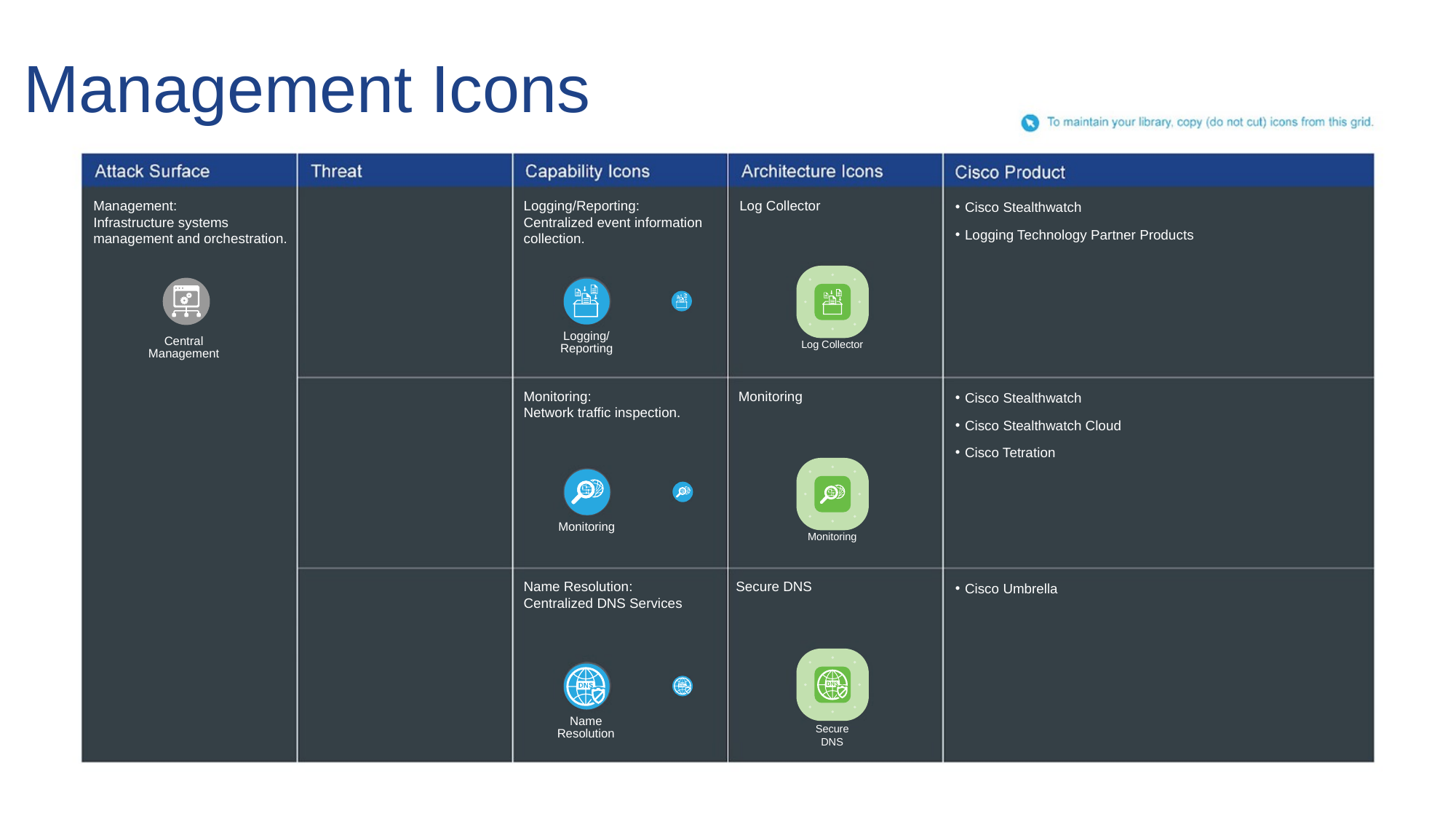

# Management Icons
Management:
Infrastructure systems management and orchestration.
Logging/Reporting:
Centralized event information collection.
Log Collector
Cisco Stealthwatch
Logging Technology Partner Products

Logging/
Reporting
Central
Management
Log Collector
Monitoring:
Network traffic inspection.
Monitoring
Cisco Stealthwatch
Cisco Stealthwatch Cloud
Cisco Tetration

Monitoring
Monitoring
Name Resolution:
Centralized DNS Services
Secure DNS
Cisco Umbrella

Name
Resolution
Secure
DNS